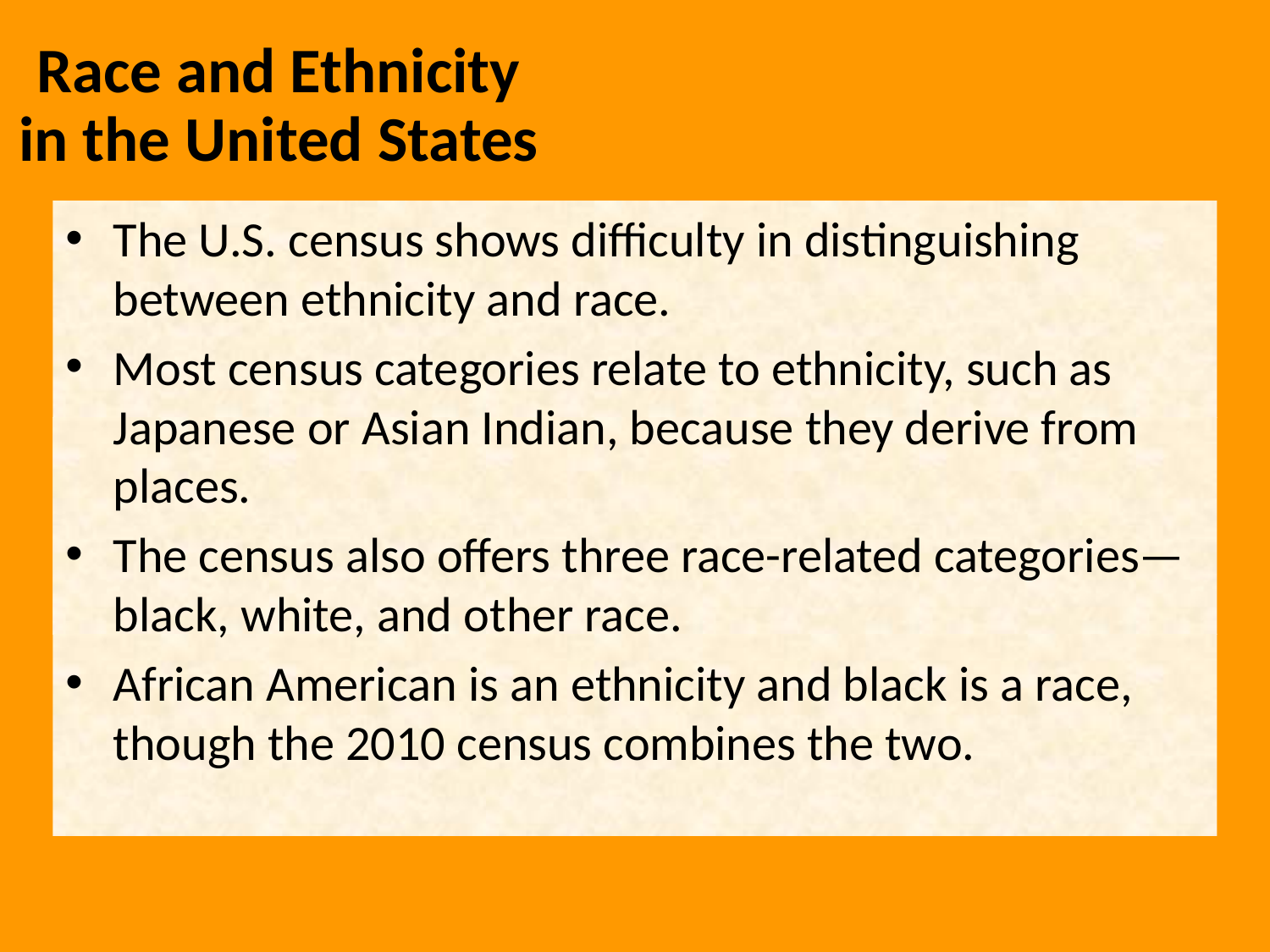

Race and Ethnicity in the United States
The U.S. census shows difficulty in distinguishing between ethnicity and race.
Most census categories relate to ethnicity, such as Japanese or Asian Indian, because they derive from places.
The census also offers three race-related categories—black, white, and other race.
African American is an ethnicity and black is a race, though the 2010 census combines the two.